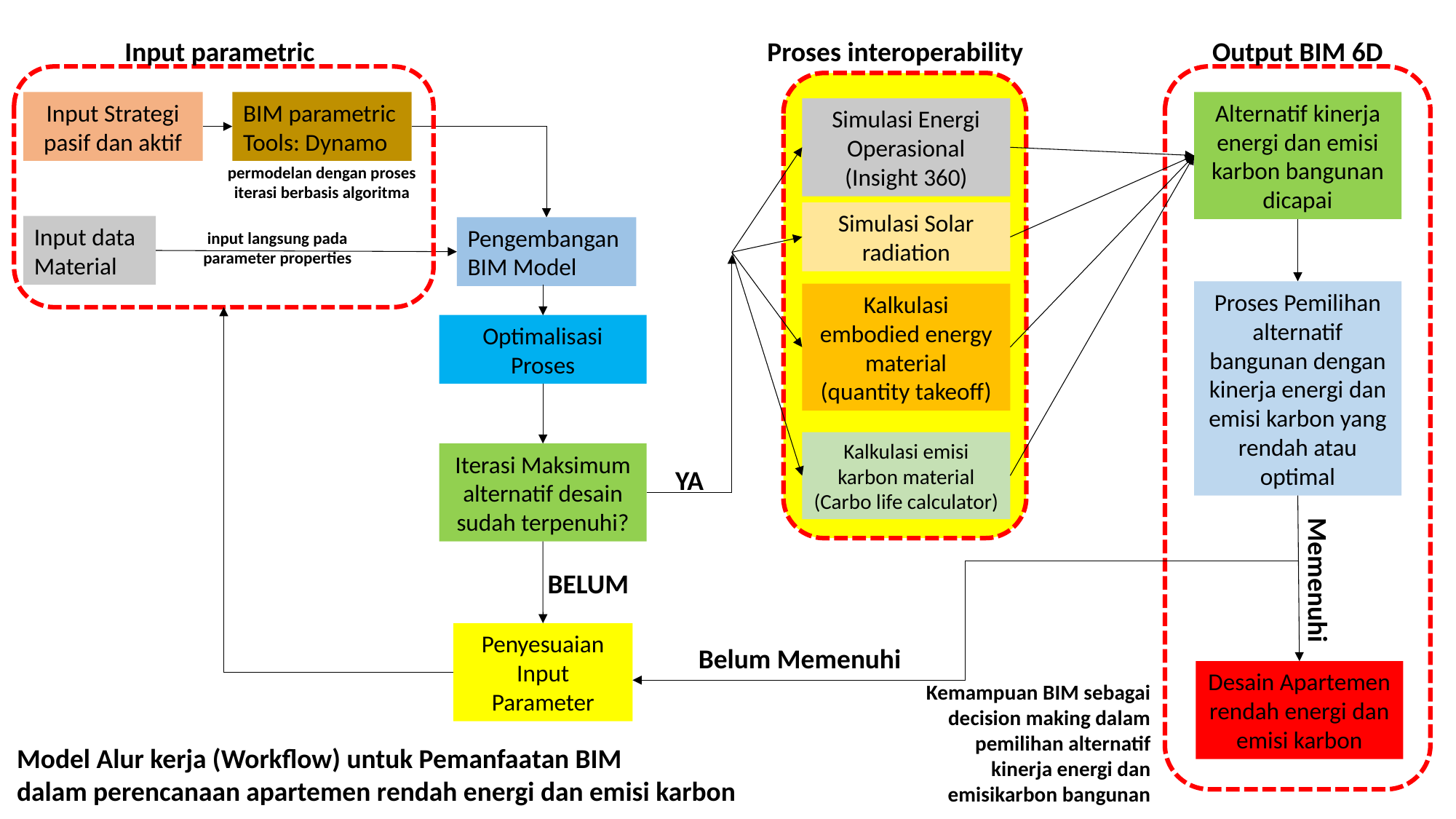

Proses interoperability
Input parametric
Output BIM 6D

Input Strategi pasif dan aktif
BIM parametric
Tools: Dynamo
Alternatif kinerja energi dan emisi karbon bangunan dicapai
Simulasi Energi Operasional (Insight 360)
permodelan dengan proses iterasi berbasis algoritma
Simulasi Solar radiation
Input data Material
Pengembangan BIM Model
input langsung pada parameter properties
Proses Pemilihan alternatif bangunan dengan kinerja energi dan emisi karbon yang rendah atau optimal
Kalkulasi embodied energy material
(quantity takeoff)
Optimalisasi Proses
Kalkulasi emisi karbon material
(Carbo life calculator)
Iterasi Maksimum alternatif desain sudah terpenuhi?
YA
Memenuhi
BELUM
Penyesuaian Input Parameter
Belum Memenuhi
Desain Apartemen rendah energi dan emisi karbon
Kemampuan BIM sebagai decision making dalam pemilihan alternatif kinerja energi dan emisikarbon bangunan
Model Alur kerja (Workflow) untuk Pemanfaatan BIM
dalam perencanaan apartemen rendah energi dan emisi karbon